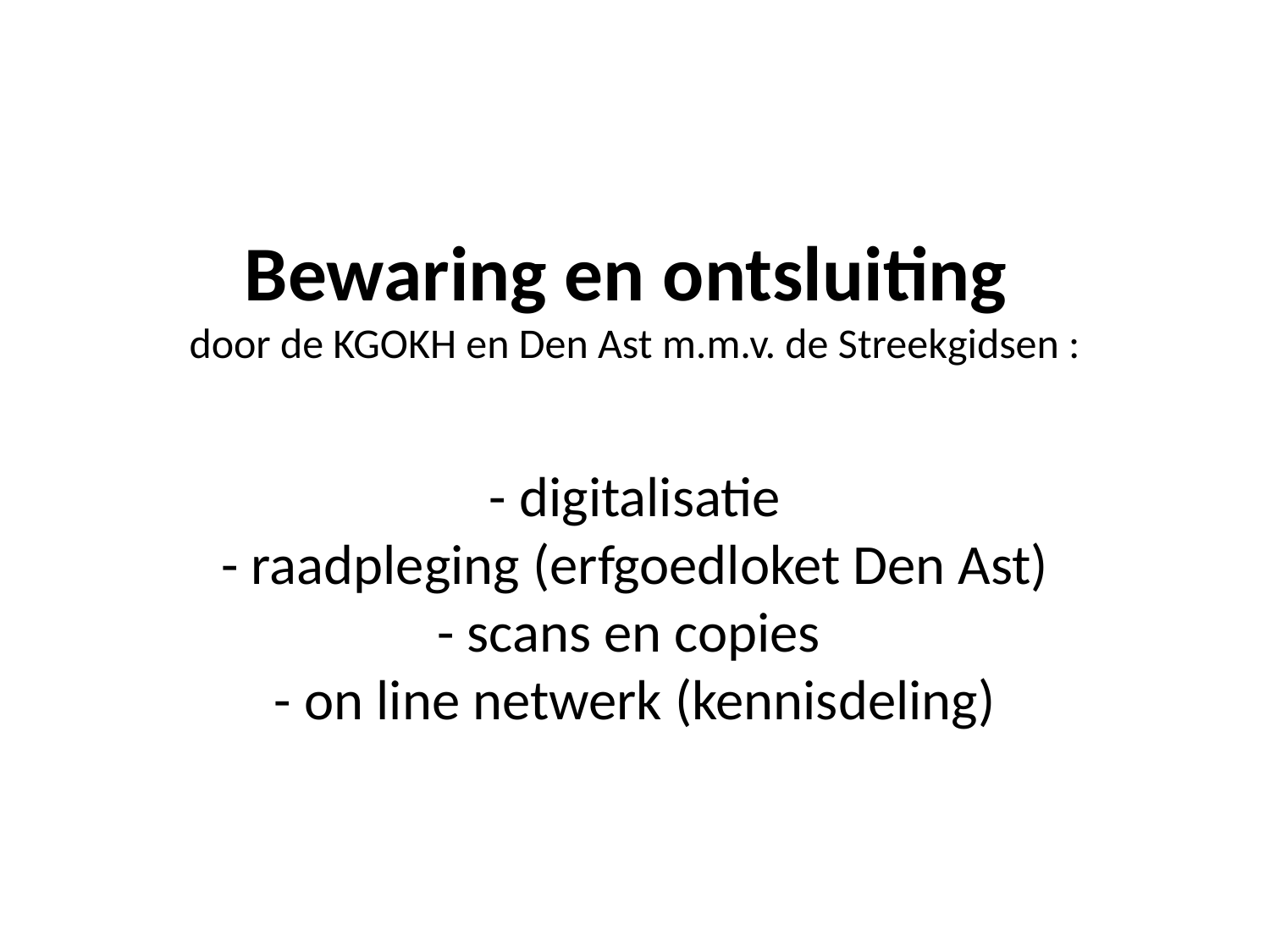

# Bewaring en ontsluiting door de KGOKH en Den Ast m.m.v. de Streekgidsen : - digitalisatie - raadpleging (erfgoedloket Den Ast) - scans en copies - on line netwerk (kennisdeling)